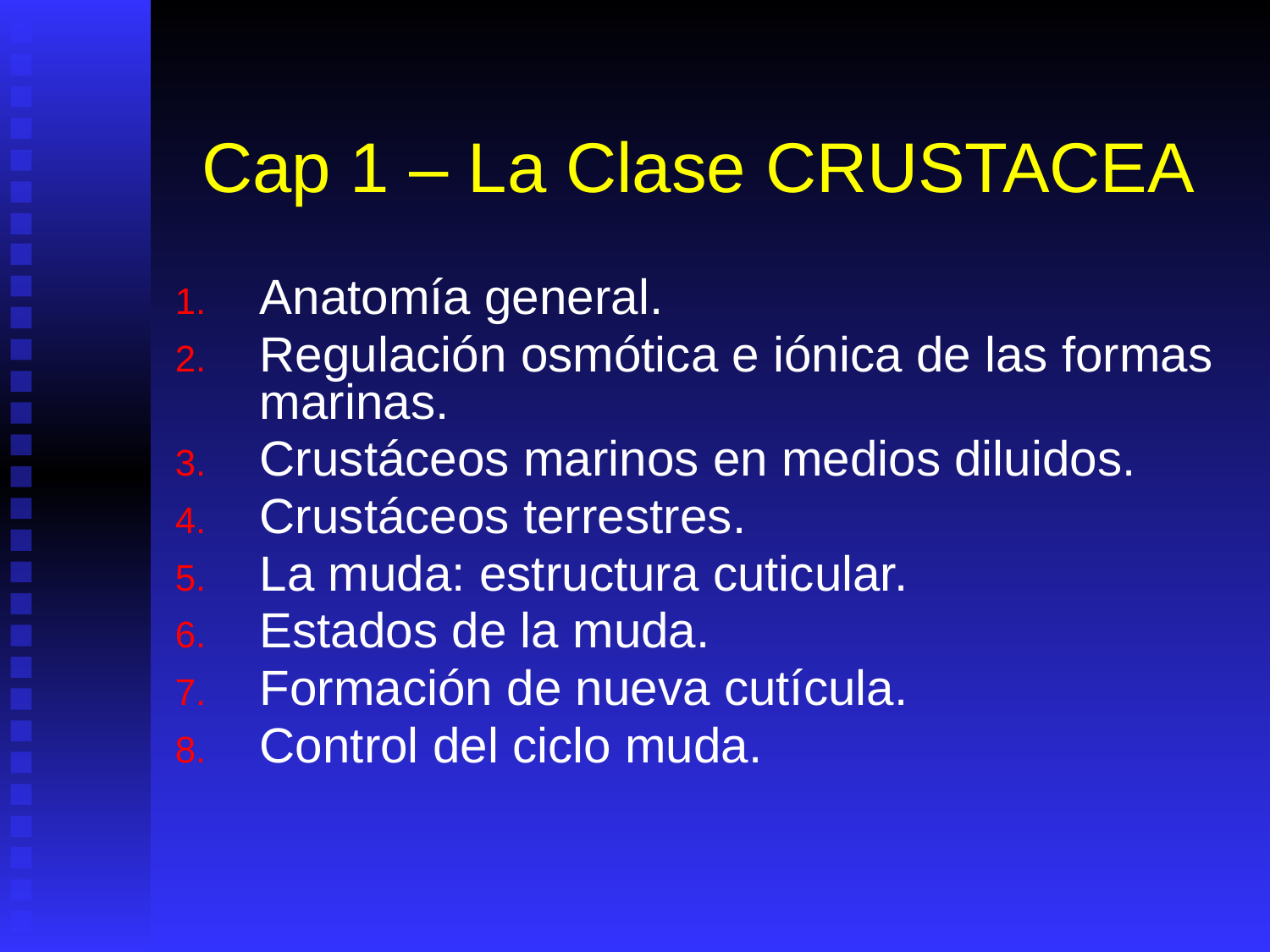

# Cap 1 – La Clase CRUSTACEA
Anatomía general.
Regulación osmótica e iónica de las formas marinas.
Crustáceos marinos en medios diluidos.
Crustáceos terrestres.
La muda: estructura cuticular.
Estados de la muda.
Formación de nueva cutícula.
Control del ciclo muda.